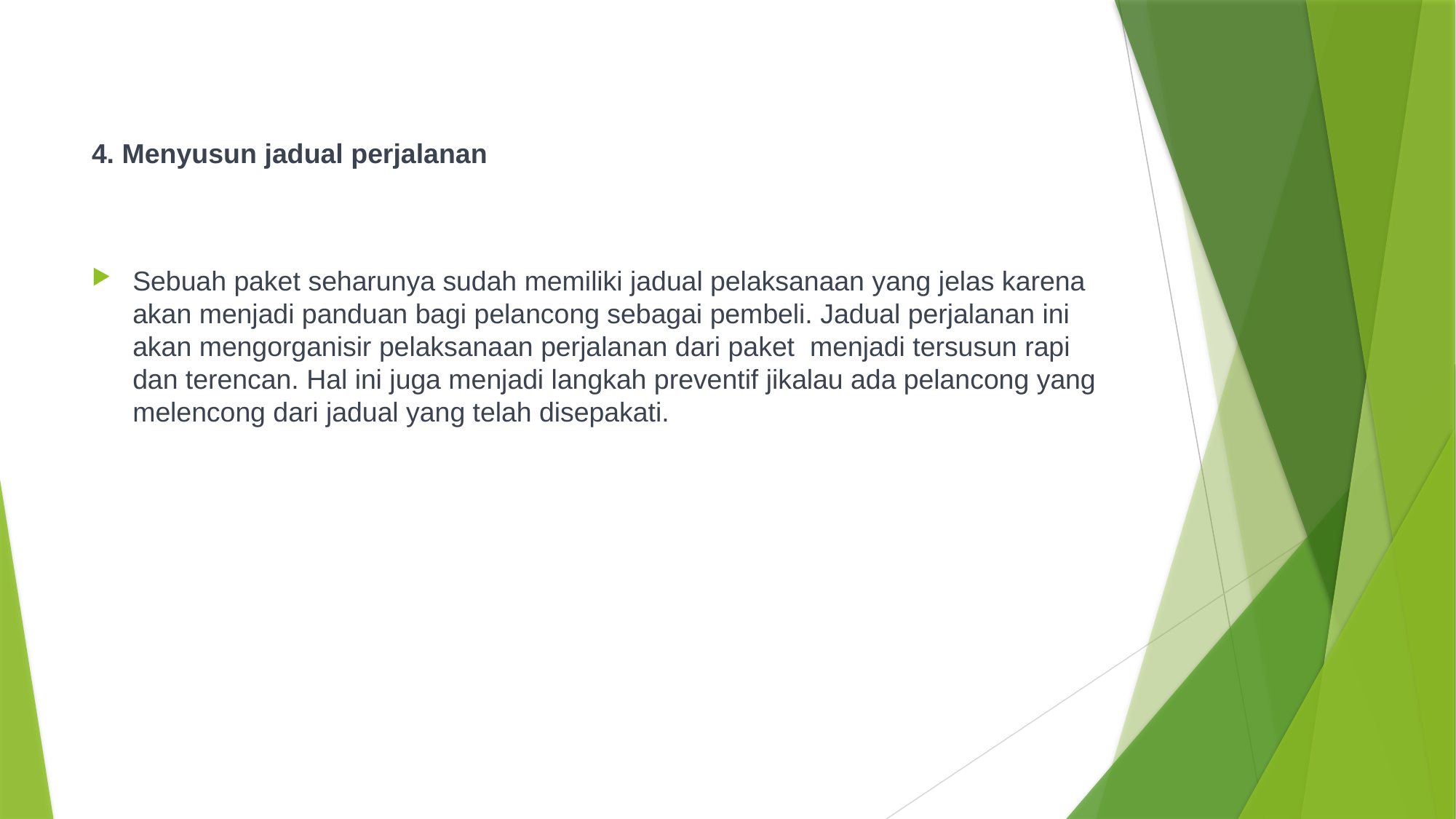

# 4. Menyusun jadual perjalanan
Sebuah paket seharunya sudah memiliki jadual pelaksanaan yang jelas karena akan menjadi panduan bagi pelancong sebagai pembeli. Jadual perjalanan ini akan mengorganisir pelaksanaan perjalanan dari paket  menjadi tersusun rapi dan terencan. Hal ini juga menjadi langkah preventif jikalau ada pelancong yang melencong dari jadual yang telah disepakati.